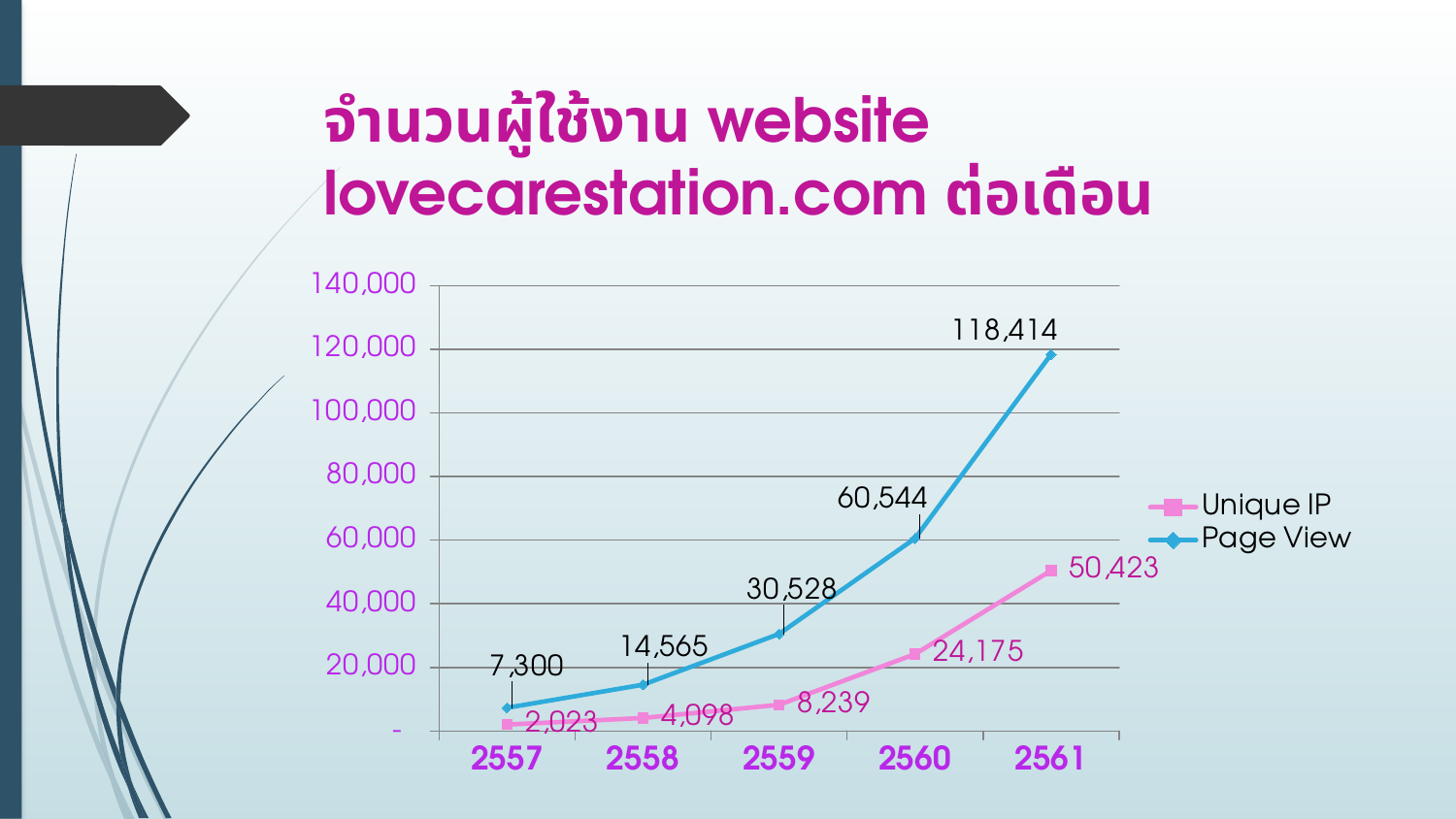

# จำนวนผู้ใช้งาน website lovecarestation.com ต่อเดือน

### Chart:

| Category |  |  |
|---|---|---|
| 2557 | 2022.75 | 7300.16666666667 |
| 2558 | 4098.0 | 14565.25 |
| 2559 | 8238.75 | 30527.916666666664 |
| 2560 | 24174.583333333332 | 60544.0 |
| 2561 | 50423.333333333336 | 118414.33333333333 |